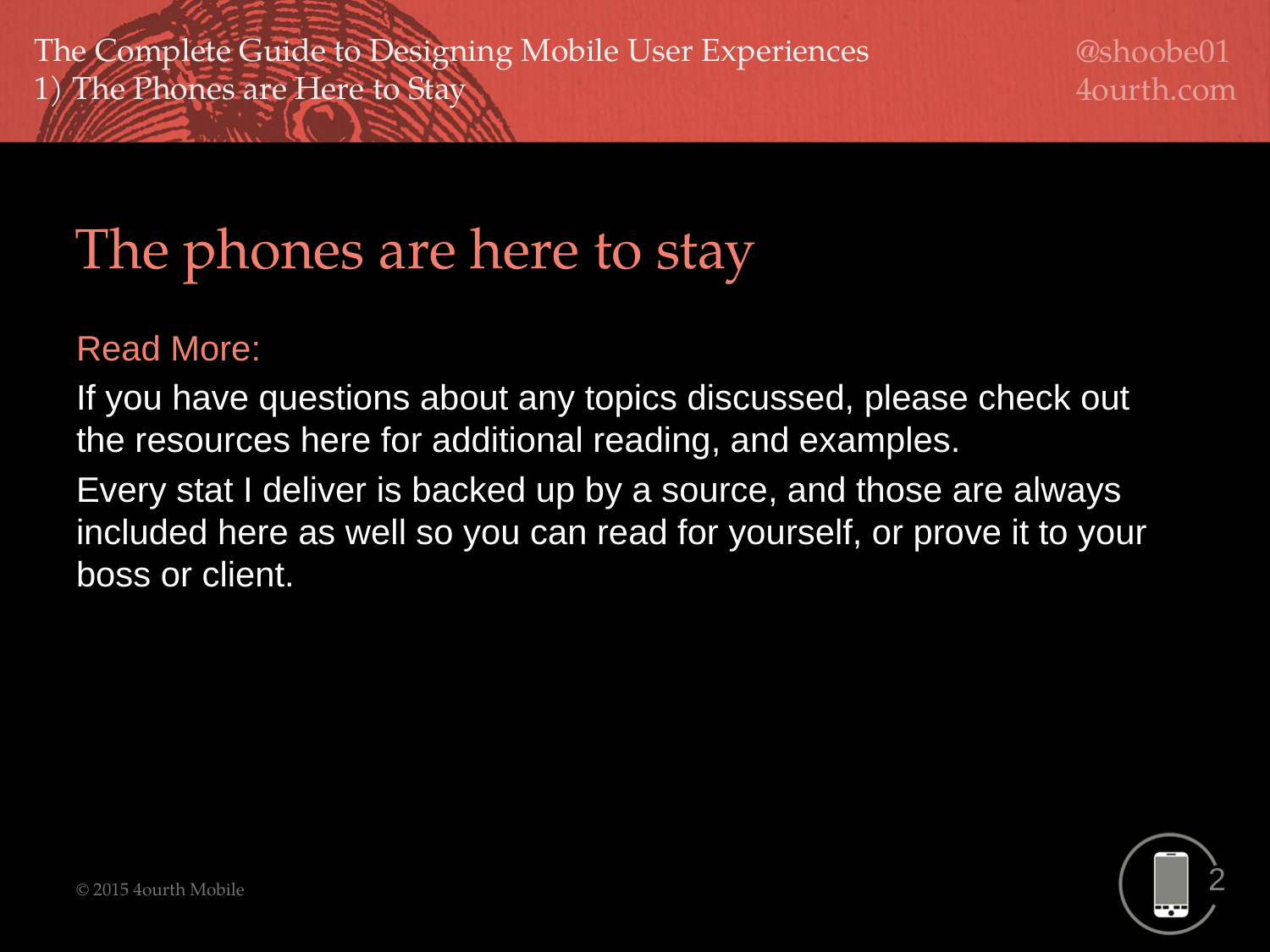

The phones are here to stay
Read More:
If you have questions about any topics discussed, please check out the resources here for additional reading, and examples.
Every stat I deliver is backed up by a source, and those are always included here as well so you can read for yourself, or prove it to your boss or client.